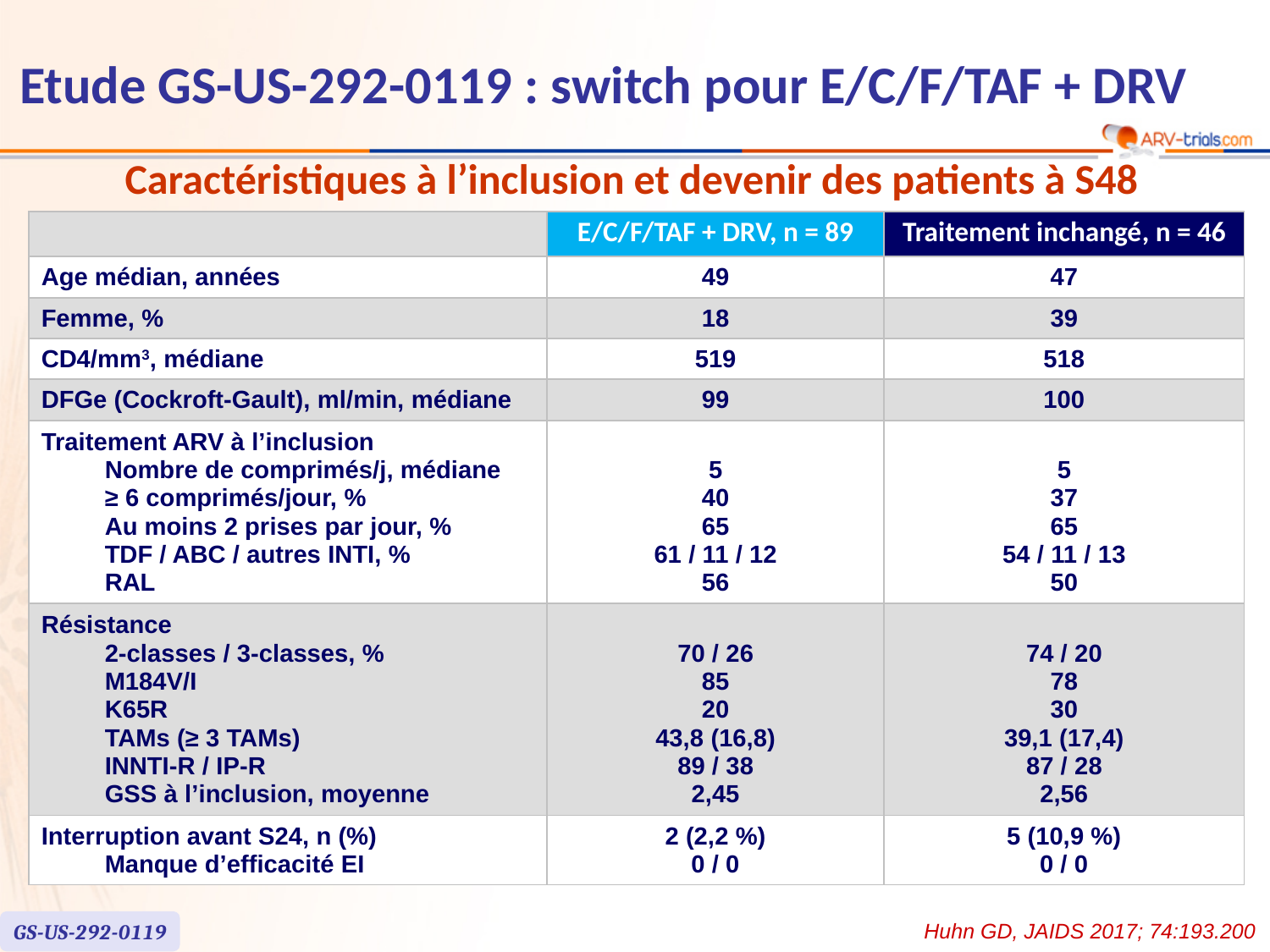

Etude GS-US-292-0119 : switch pour E/C/F/TAF + DRV
Caractéristiques à l’inclusion et devenir des patients à S48
|  | E/C/F/TAF + DRV, n = 89 | Traitement inchangé, n = 46 |
| --- | --- | --- |
| Age médian, années | 49 | 47 |
| Femme, % | 18 | 39 |
| CD4/mm3, médiane | 519 | 518 |
| DFGe (Cockroft-Gault), ml/min, médiane | 99 | 100 |
| Traitement ARV à l’inclusion Nombre de comprimés/j, médiane ≥ 6 comprimés/jour, % Au moins 2 prises par jour, % TDF / ABC / autres INTI, % RAL | 5 40 65 61 / 11 / 12 56 | 5 37 65 54 / 11 / 13 50 |
| Résistance 2-classes / 3-classes, % M184V/I K65R TAMs (≥ 3 TAMs) INNTI-R / IP-R GSS à l’inclusion, moyenne | 70 / 26 85 20 43,8 (16,8) 89 / 38 2,45 | 74 / 20 78 30 39,1 (17,4) 87 / 28 2,56 |
| Interruption avant S24, n (%) Manque d’efficacité EI | 2 (2,2 %) 0 / 0 | 5 (10,9 %) 0 / 0 |
GS-US-292-0119
Huhn GD, JAIDS 2017; 74:193.200